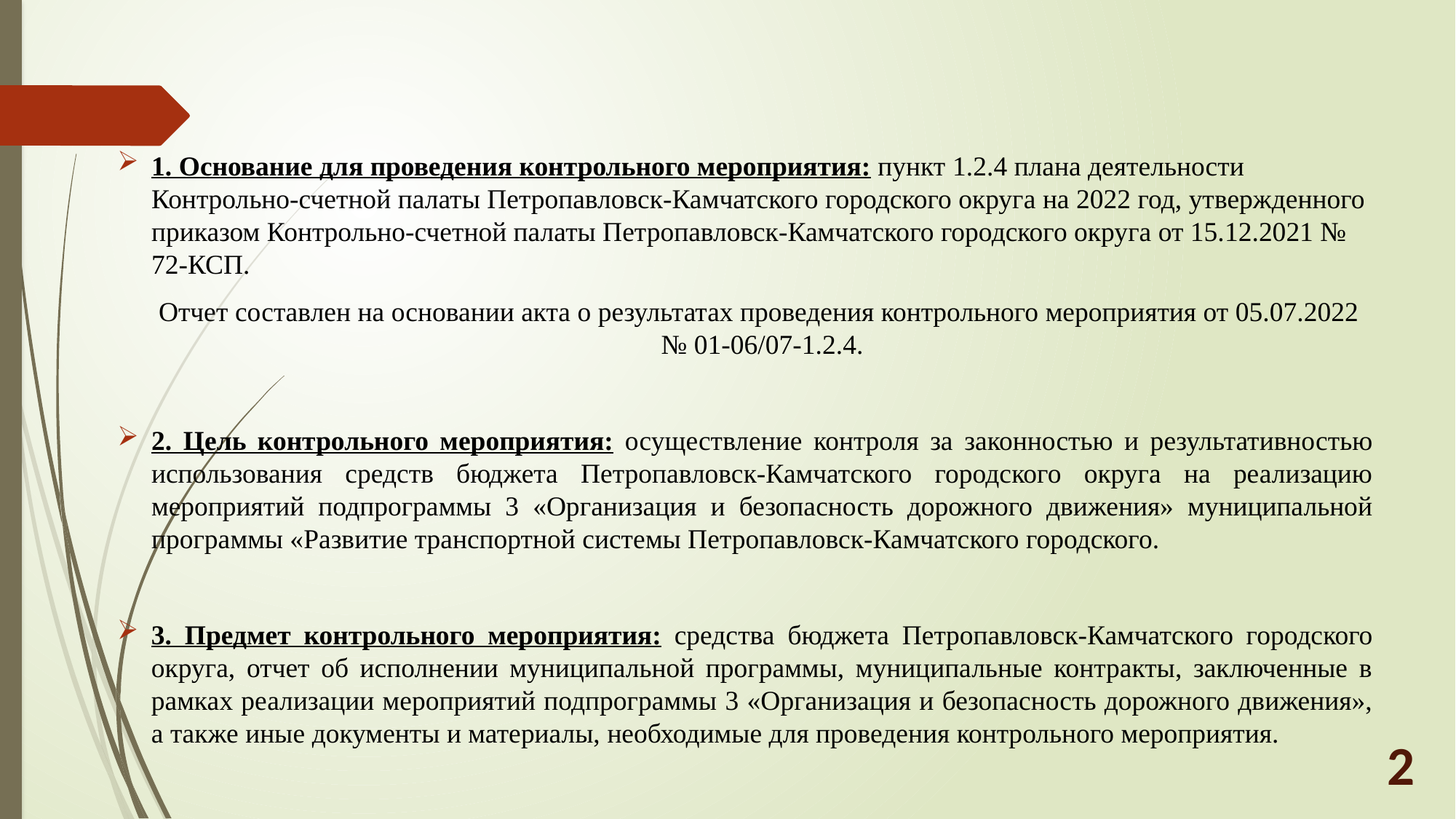

1. Основание для проведения контрольного мероприятия: пункт 1.2.4 плана деятельности Контрольно-счетной палаты Петропавловск-Камчатского городского округа на 2022 год, утвержденного приказом Контрольно-счетной палаты Петропавловск-Камчатского городского округа от 15.12.2021 № 72-КСП.
    Отчет составлен на основании акта о результатах проведения контрольного мероприятия от 05.07.2022 № 01-06/07-1.2.4.

2. Цель контрольного мероприятия: осуществление контроля за законностью и результативностью использования средств бюджета Петропавловск-Камчатского городского округа на реализацию мероприятий подпрограммы 3 «Организация и безопасность дорожного движения» муниципальной программы «Развитие транспортной системы Петропавловск-Камчатского городского.

3. Предмет контрольного мероприятия: средства бюджета Петропавловск-Камчатского городского округа, отчет об исполнении муниципальной программы, муниципальные контракты, заключенные в рамках реализации мероприятий подпрограммы 3 «Организация и безопасность дорожного движения», а также иные документы и материалы, необходимые для проведения контрольного мероприятия.
2